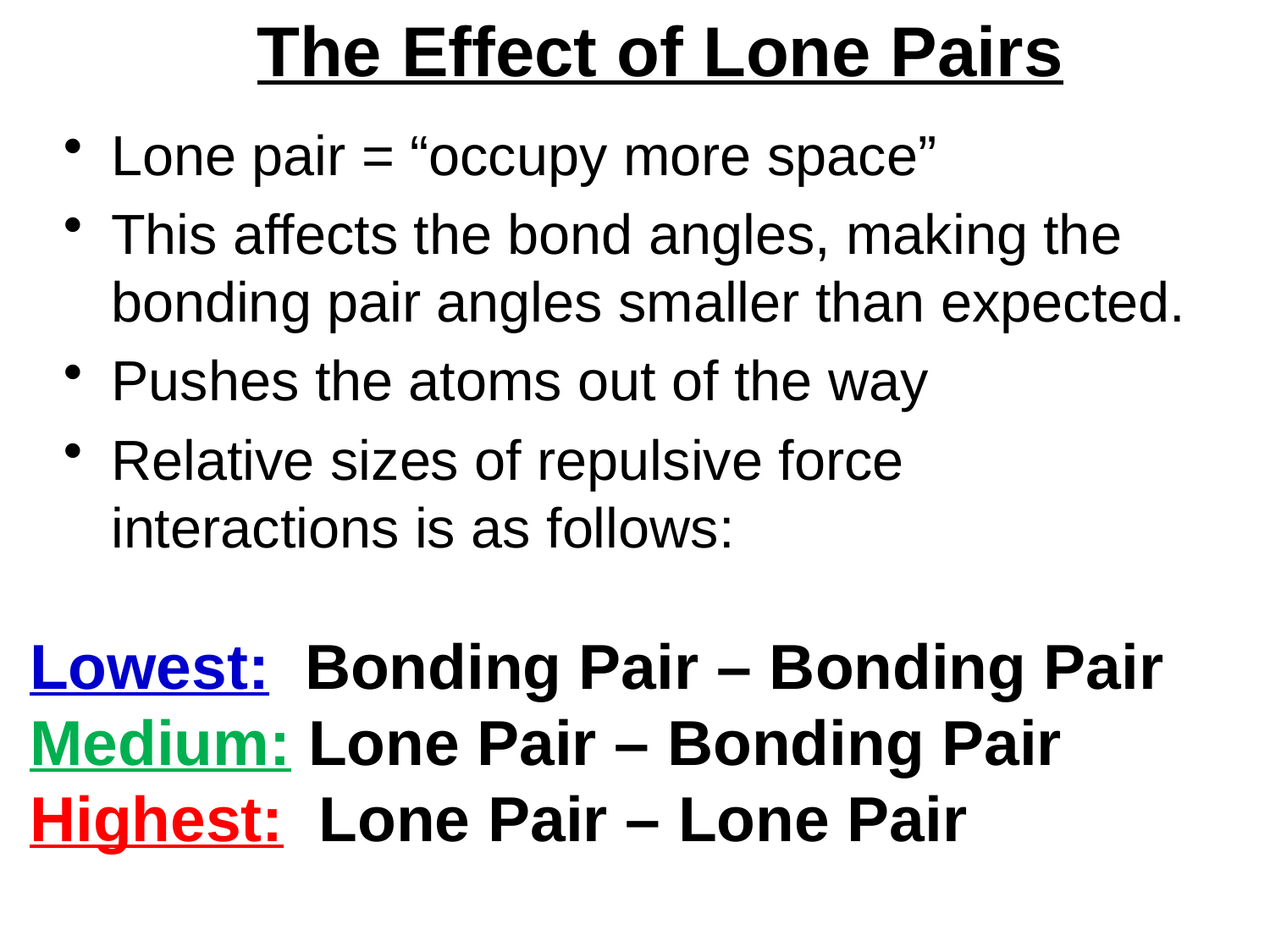

# The Effect of Lone Pairs
Lone pair = “occupy more space”
This affects the bond angles, making the bonding pair angles smaller than expected.
Pushes the atoms out of the way
Relative sizes of repulsive force interactions is as follows:

Lowest:  Bonding Pair – Bonding Pair
Medium: Lone Pair – Bonding Pair
Highest:  Lone Pair – Lone Pair